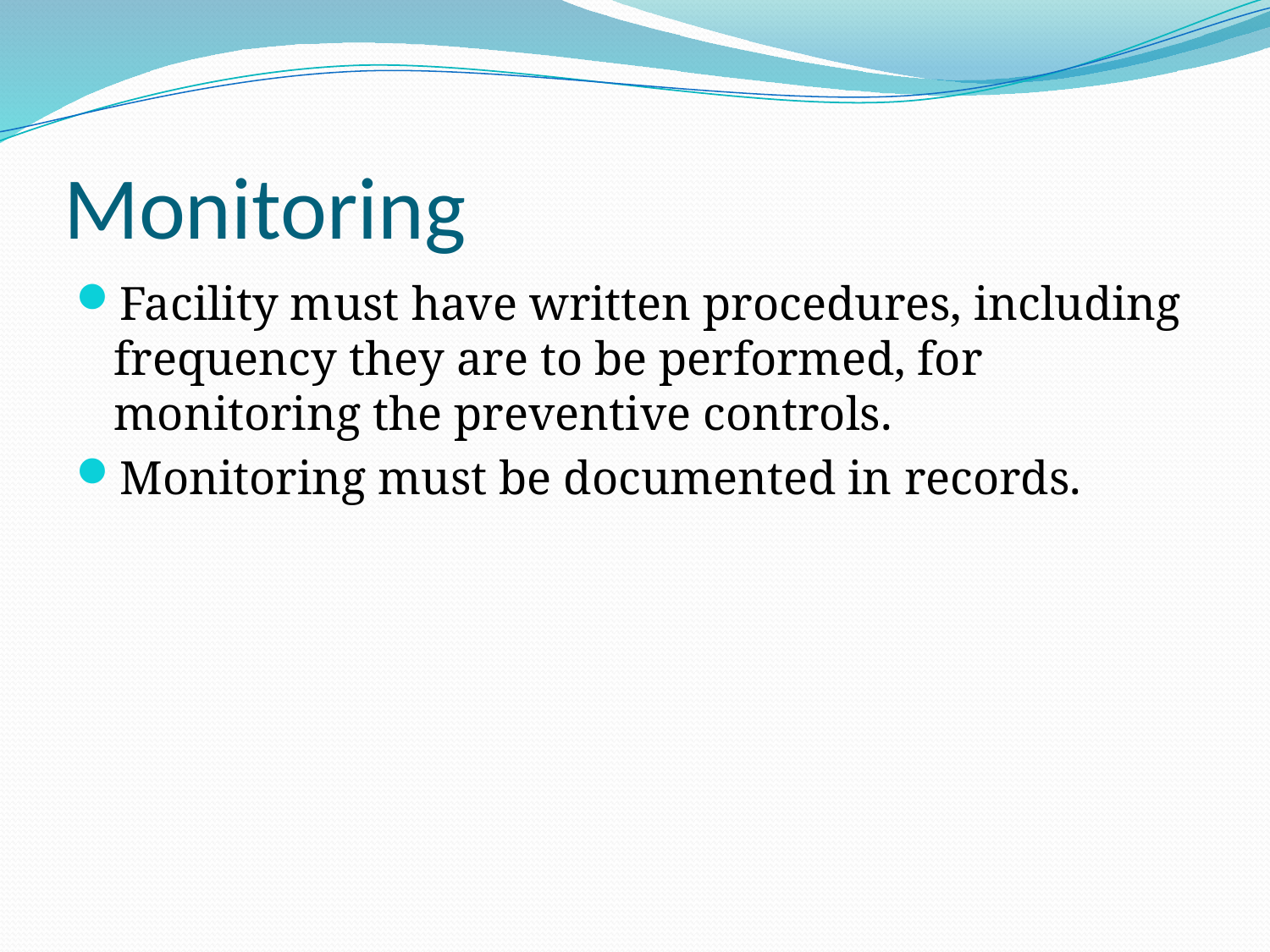

# Monitoring
Facility must have written procedures, including frequency they are to be performed, for monitoring the preventive controls.
Monitoring must be documented in records.